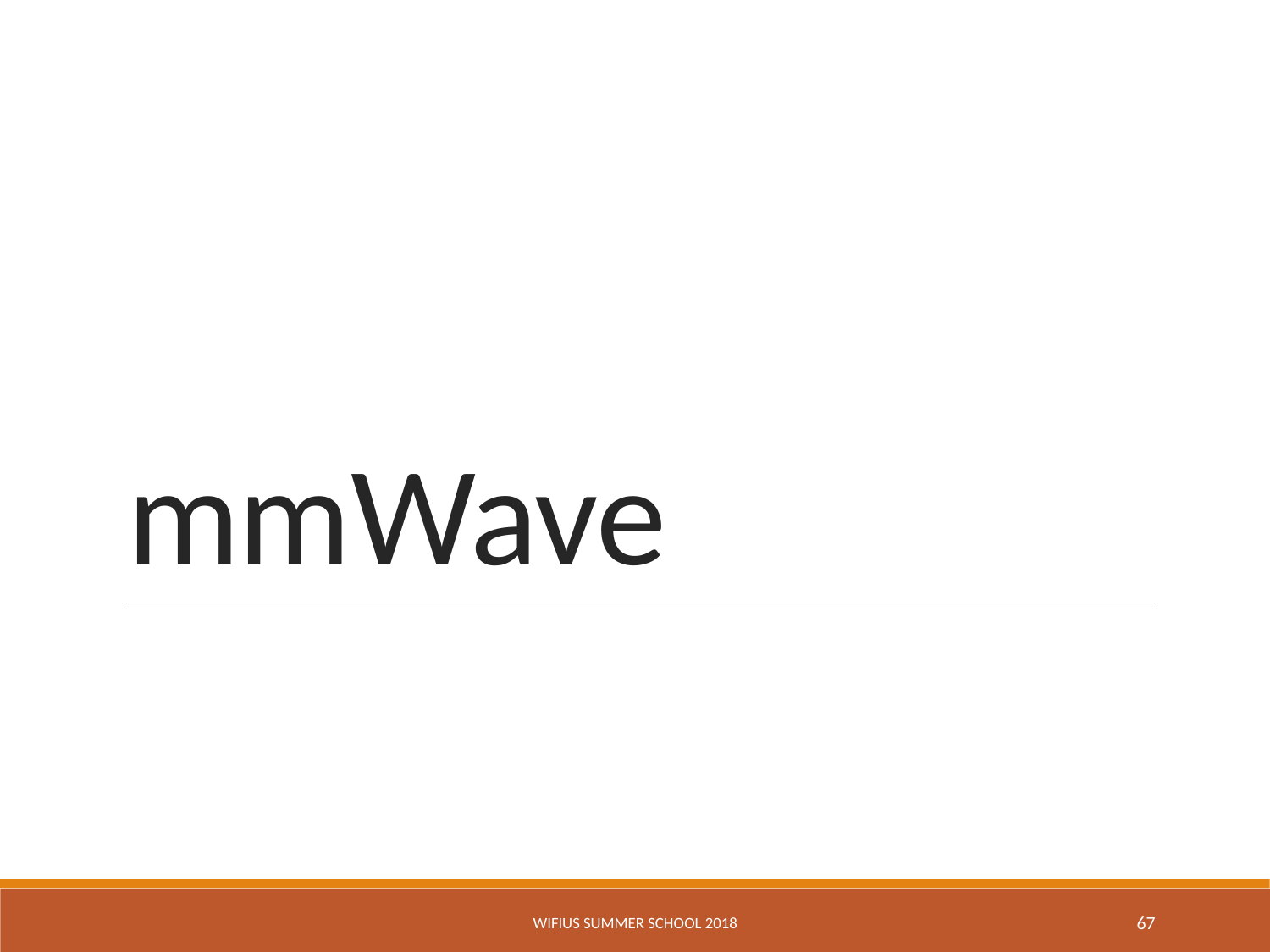

# mmWave

WifiUS Summer School 2018
67